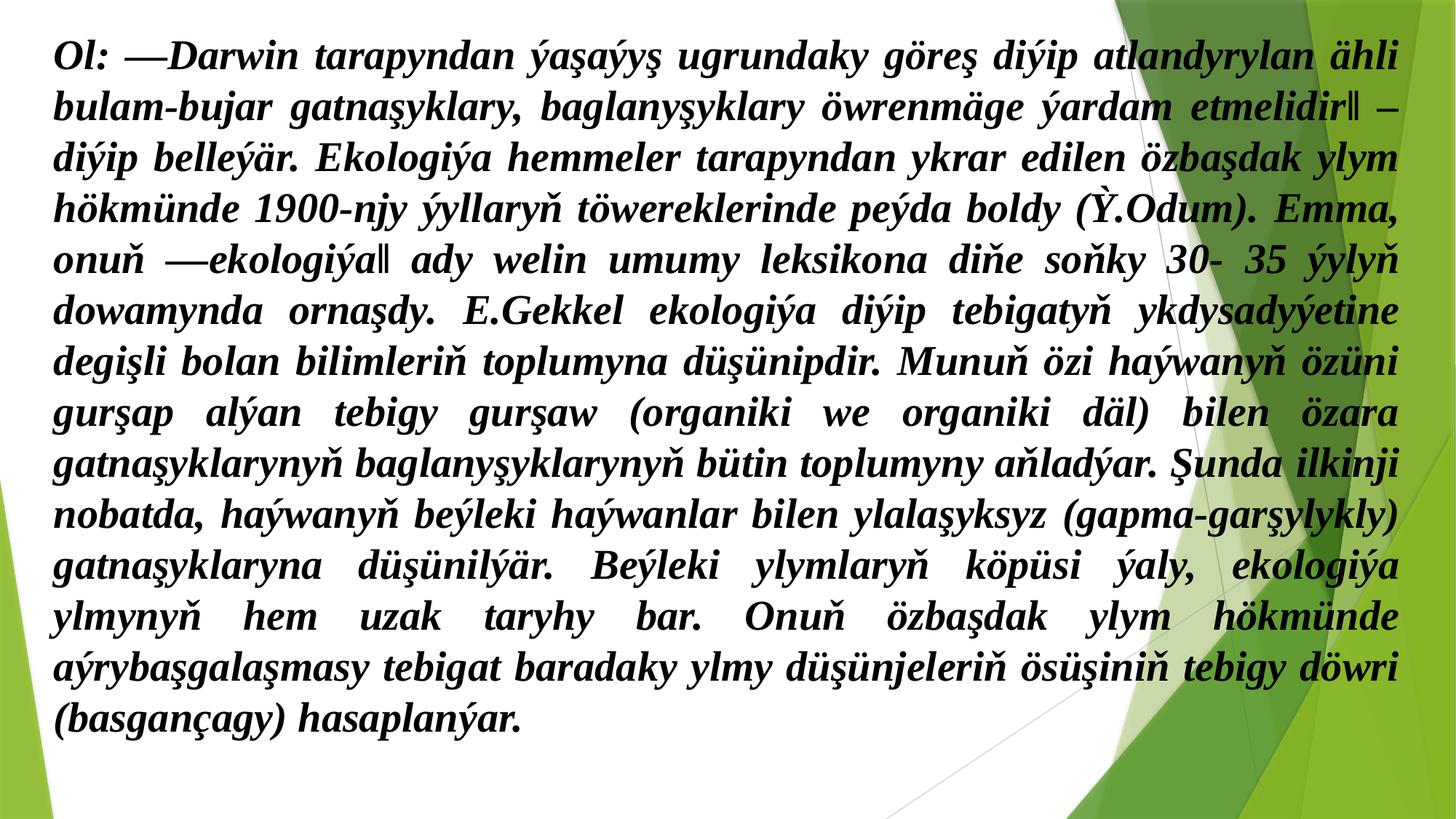

Ol: ―Darwin tarapyndan ýaşaýyş ugrundaky göreş diýip atlandyrylan ähli bulam-bujar gatnaşyklary, baglanyşyklary öwrenmäge ýardam etmelidir‖ – diýip belleýär. Ekologiýa hemmeler tarapyndan ykrar edilen özbaşdak ylym hökmünde 1900-njy ýyllaryň töwereklerinde peýda boldy (Ỳ.Odum). Emma, onuň ―ekologiýa‖ ady welin umumy leksikona diňe soňky 30- 35 ýylyň dowamynda ornaşdy. E.Gekkel ekologiýa diýip tebigatyň ykdysadyýetine degişli bolan bilimleriň toplumyna düşünipdir. Munuň özi haýwanyň özüni gurşap alýan tebigy gurşaw (organiki we organiki däl) bilen özara gatnaşyklarynyň baglanyşyklarynyň bütin toplumyny aňladýar. Şunda ilkinji nobatda, haýwanyň beýleki haýwanlar bilen ylalaşyksyz (gapma-garşylykly) gatnaşyklaryna düşünilýär. Beýleki ylymlaryň köpüsi ýaly, ekologiýa ylmynyň hem uzak taryhy bar. Onuň özbaşdak ylym hökmünde aýrybaşgalaşmasy tebigat baradaky ylmy düşünjeleriň ösüşiniň tebigy döwri (basgançagy) hasaplanýar.